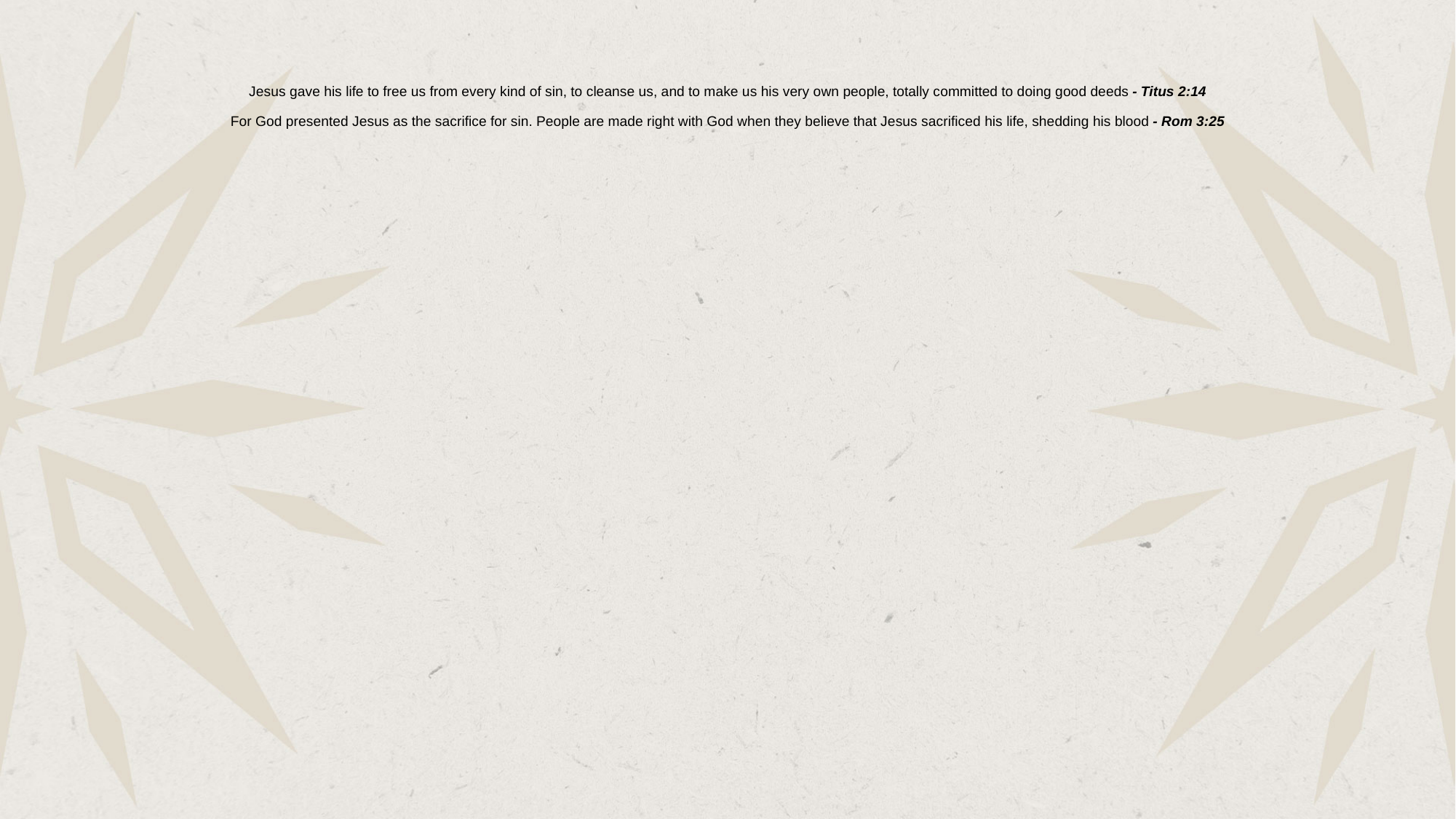

# Jesus gave his life to free us from every kind of sin, to cleanse us, and to make us his very own people, totally committed to doing good deeds - Titus 2:14 For God presented Jesus as the sacrifice for sin. People are made right with God when they believe that Jesus sacrificed his life, shedding his blood - Rom 3:25